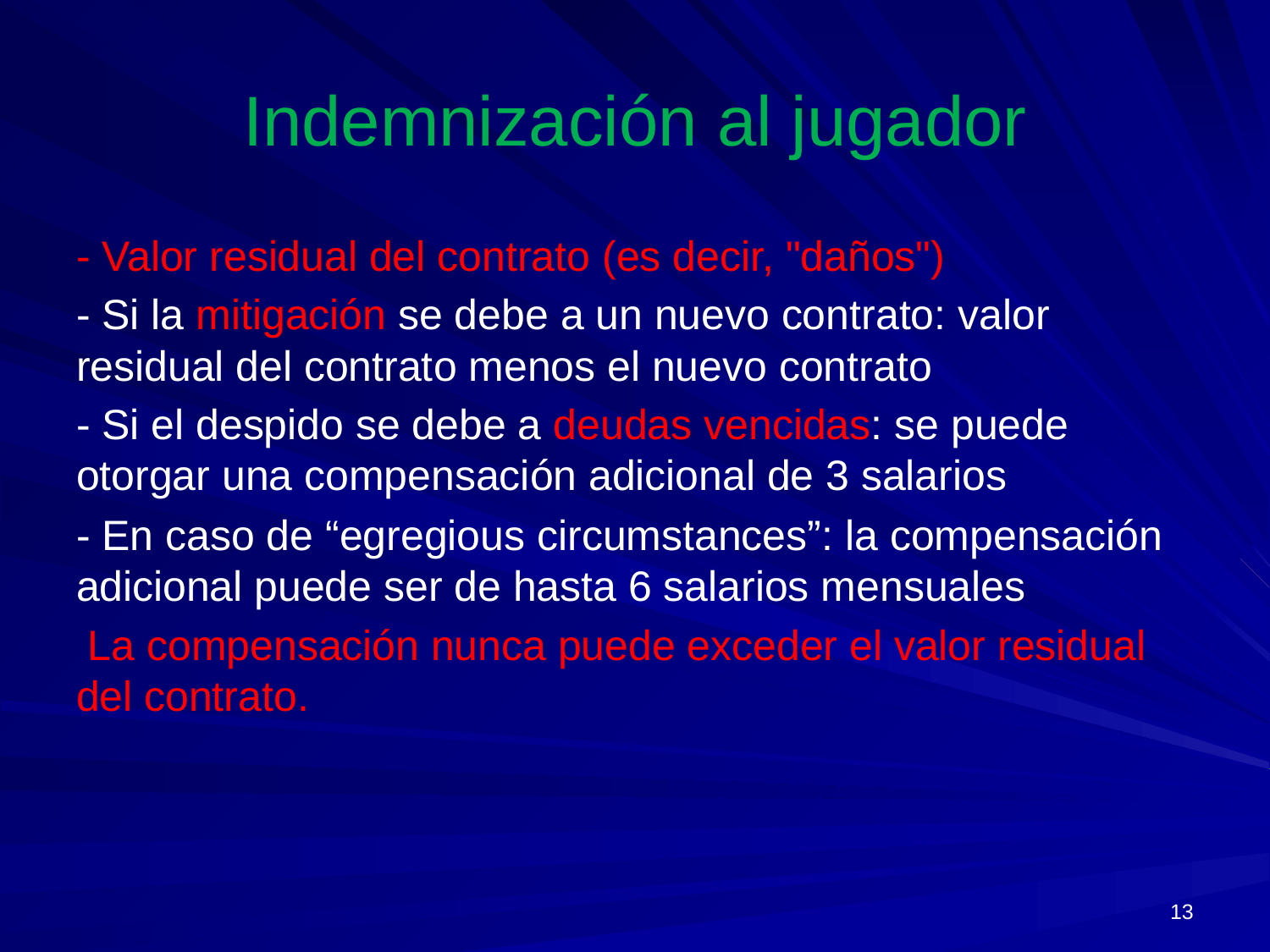

# Indemnización al jugador
- Valor residual del contrato (es decir, "daños")
- Si la mitigación se debe a un nuevo contrato: valor residual del contrato menos el nuevo contrato
- Si el despido se debe a deudas vencidas: se puede otorgar una compensación adicional de 3 salarios
- En caso de “egregious circumstances”: la compensación adicional puede ser de hasta 6 salarios mensuales
 La compensación nunca puede exceder el valor residual del contrato.

13